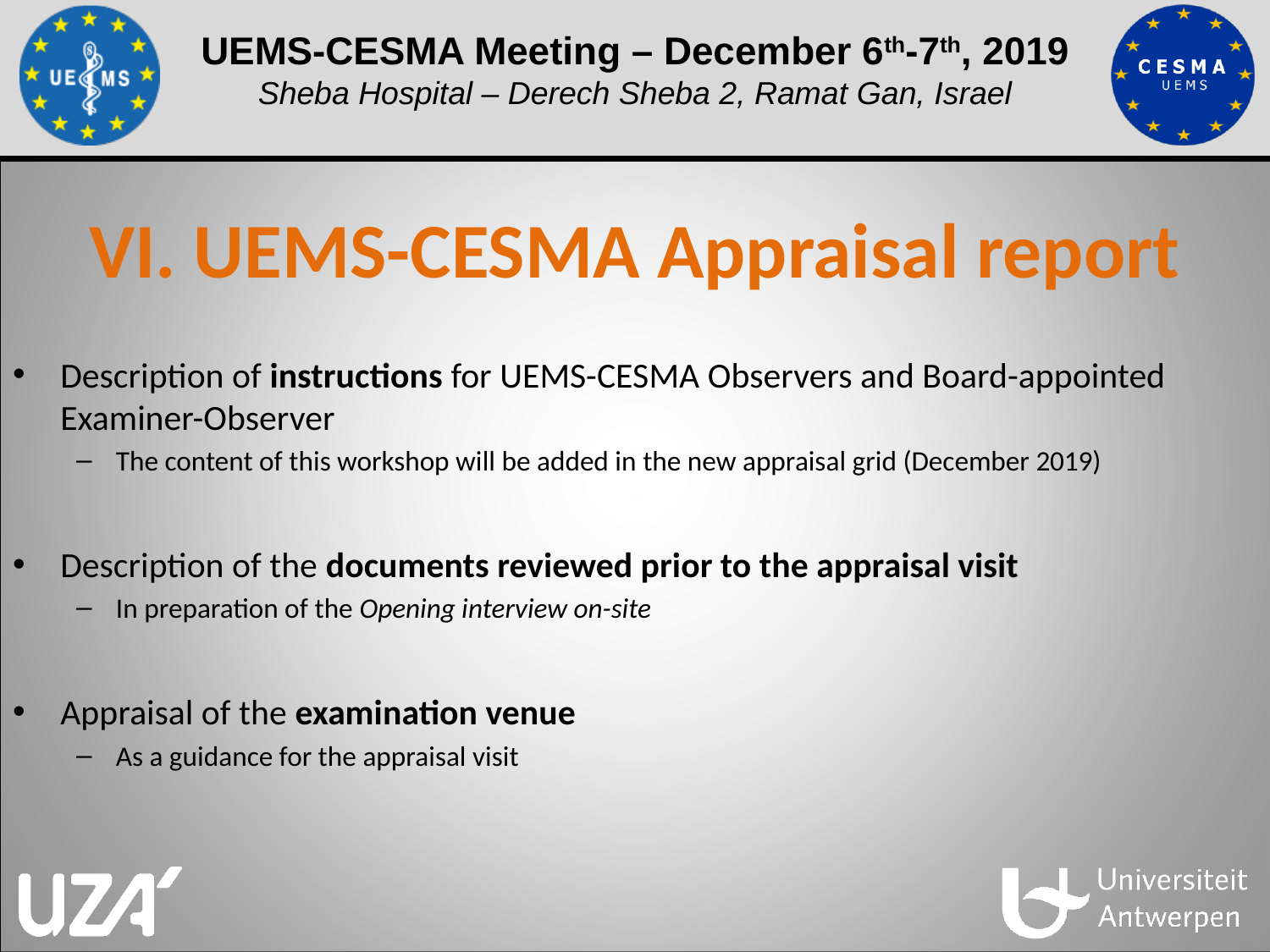

# VI. UEMS-CESMA Appraisal report
Description of instructions for UEMS-CESMA Observers and Board-appointed Examiner-Observer
The content of this workshop will be added in the new appraisal grid (December 2019)

Description of the documents reviewed prior to the appraisal visit
In preparation of the Opening interview on-site

Appraisal of the examination venue
As a guidance for the appraisal visit